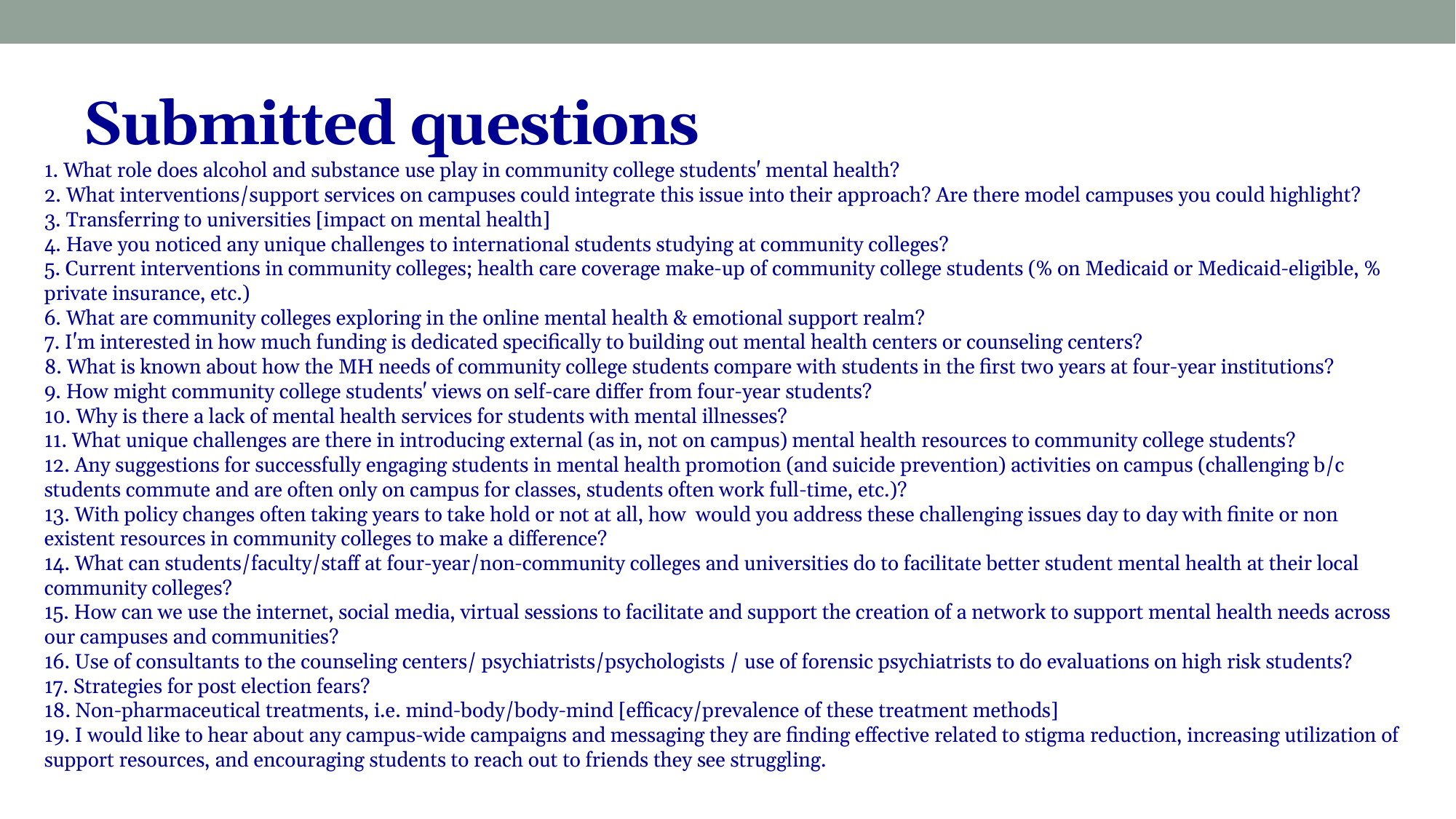

# Submitted questions
1. What role does alcohol and substance use play in community college students' mental health?
2. What interventions/support services on campuses could integrate this issue into their approach? Are there model campuses you could highlight?
3. Transferring to universities [impact on mental health]
4. Have you noticed any unique challenges to international students studying at community colleges?
5. Current interventions in community colleges; health care coverage make-up of community college students (% on Medicaid or Medicaid-eligible, % private insurance, etc.)
6. What are community colleges exploring in the online mental health & emotional support realm?
7. I'm interested in how much funding is dedicated specifically to building out mental health centers or counseling centers?
8. What is known about how the MH needs of community college students compare with students in the first two years at four-year institutions?
9. How might community college students' views on self-care differ from four-year students?
10. Why is there a lack of mental health services for students with mental illnesses?
11. What unique challenges are there in introducing external (as in, not on campus) mental health resources to community college students?
12. Any suggestions for successfully engaging students in mental health promotion (and suicide prevention) activities on campus (challenging b/c students commute and are often only on campus for classes, students often work full-time, etc.)?
13. With policy changes often taking years to take hold or not at all, how  would you address these challenging issues day to day with finite or non existent resources in community colleges to make a difference?
14. What can students/faculty/staff at four-year/non-community colleges and universities do to facilitate better student mental health at their local community colleges?
15. How can we use the internet, social media, virtual sessions to facilitate and support the creation of a network to support mental health needs across our campuses and communities?
16. Use of consultants to the counseling centers/ psychiatrists/psychologists / use of forensic psychiatrists to do evaluations on high risk students?
17. Strategies for post election fears?
18. Non-pharmaceutical treatments, i.e. mind-body/body-mind [efficacy/prevalence of these treatment methods]
19. I would like to hear about any campus-wide campaigns and messaging they are finding effective related to stigma reduction, increasing utilization of support resources, and encouraging students to reach out to friends they see struggling.